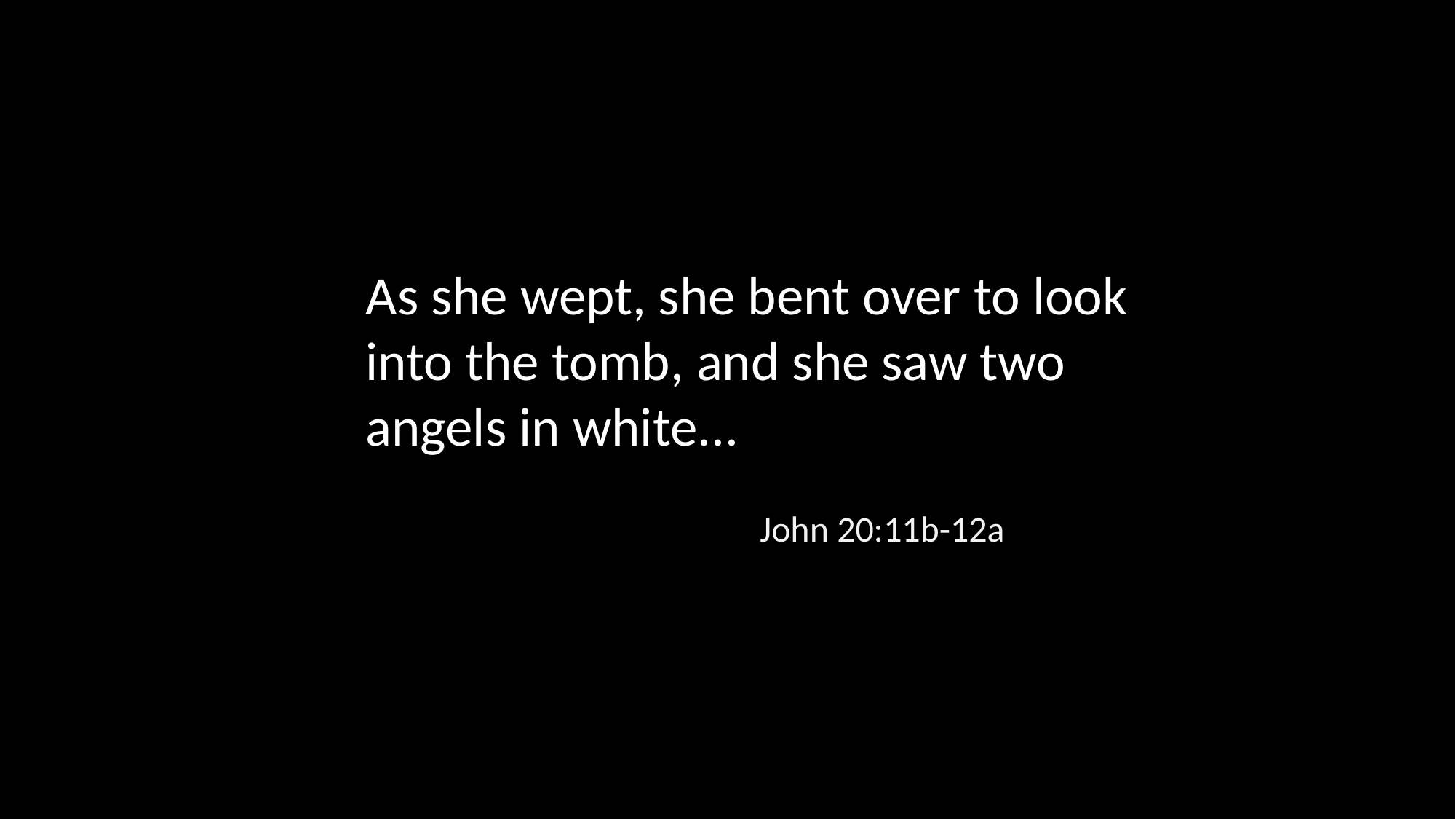

As she wept, she bent over to look into the tomb, and she saw two angels in white...
John 20:11b-12a